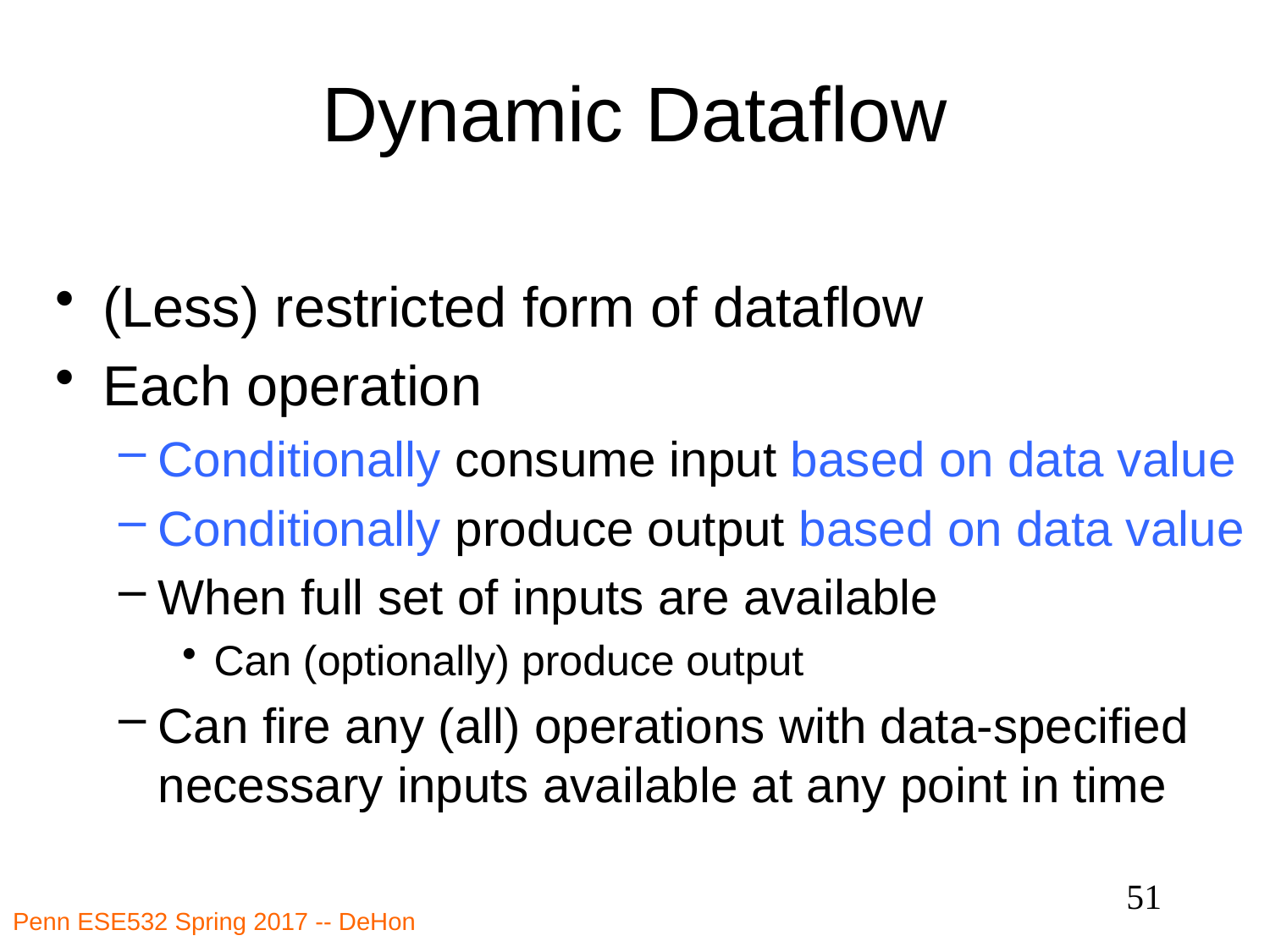

# Dynamic Dataflow
(Less) restricted form of dataflow
Each operation
Conditionally consume input based on data value
Conditionally produce output based on data value
When full set of inputs are available
Can (optionally) produce output
Can fire any (all) operations with data-specified necessary inputs available at any point in time
51
Penn ESE532 Spring 2017 -- DeHon